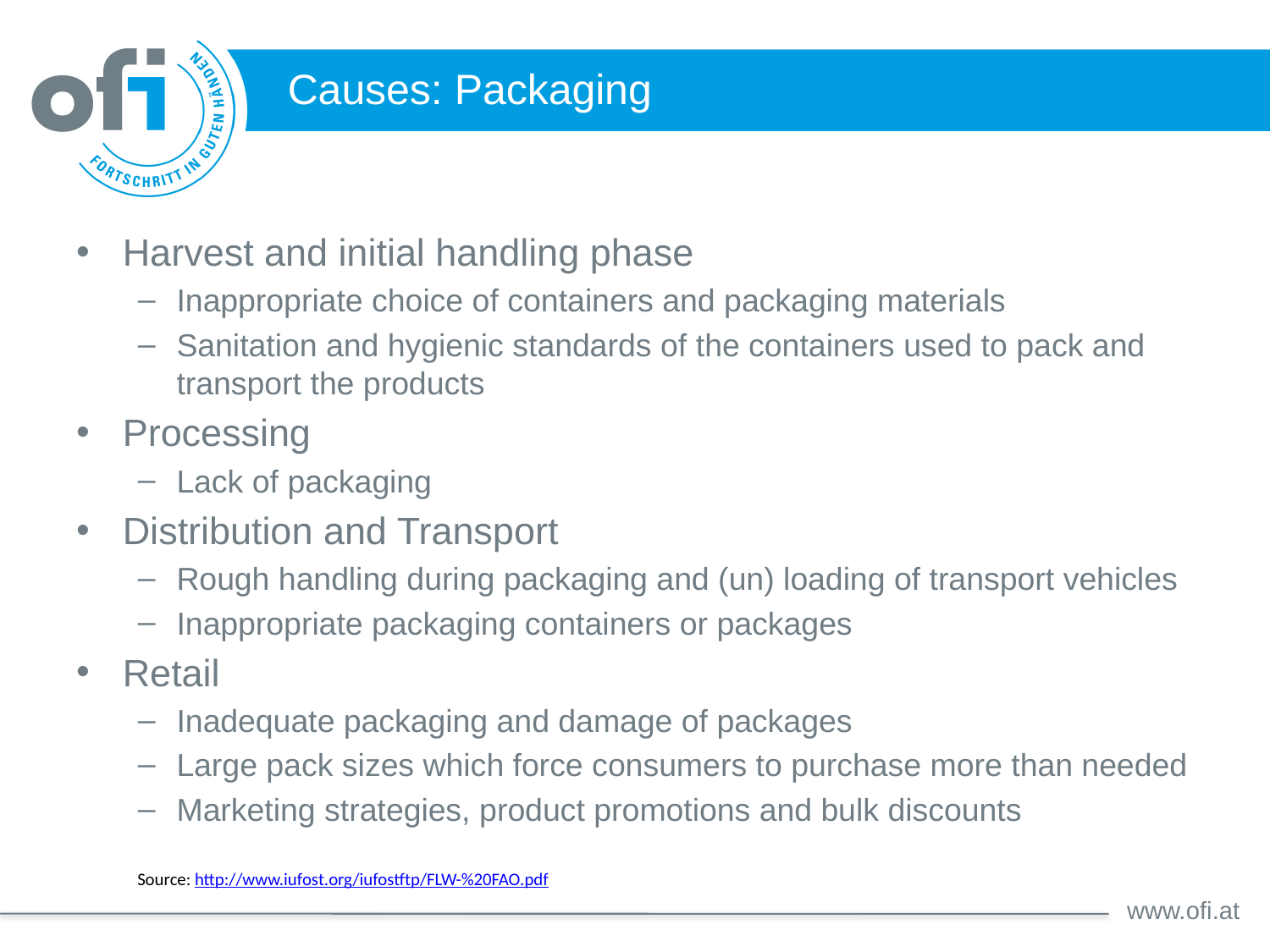

# Causes: Packaging
Harvest and initial handling phase
Inappropriate choice of containers and packaging materials
Sanitation and hygienic standards of the containers used to pack and transport the products
Processing
Lack of packaging
Distribution and Transport
Rough handling during packaging and (un) loading of transport vehicles
Inappropriate packaging containers or packages
Retail
Inadequate packaging and damage of packages
Large pack sizes which force consumers to purchase more than needed
Marketing strategies, product promotions and bulk discounts
Source: http://www.iufost.org/iufostftp/FLW-%20FAO.pdf